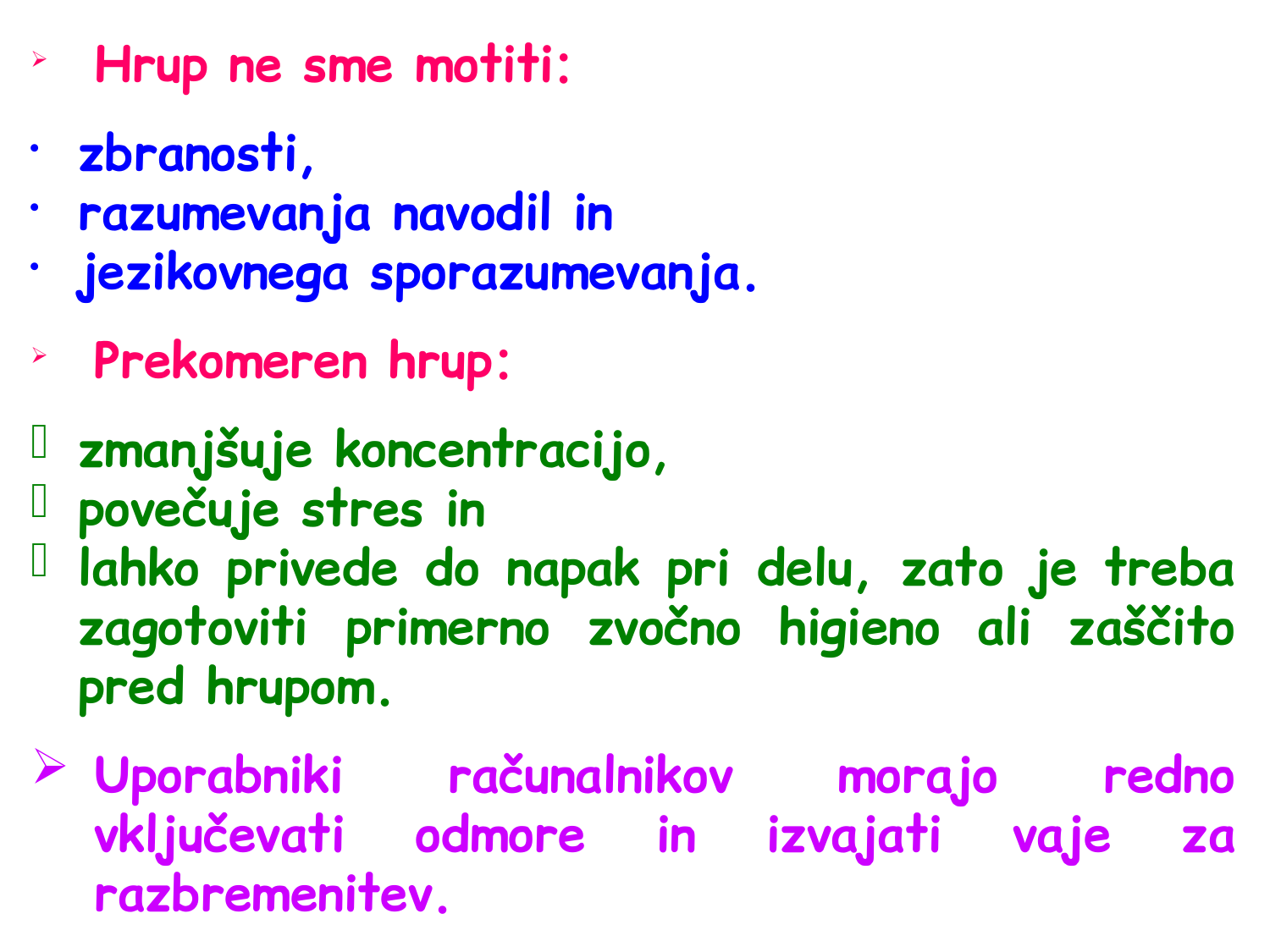

Hrup ne sme motiti:

zbranosti,
razumevanja navodil in
jezikovnega sporazumevanja.

Prekomeren hrup:

zmanjšuje koncentracijo,
povečuje stres in
lahko privede do napak pri delu, zato je treba zagotoviti primerno zvočno higieno ali zaščito pred hrupom.

Uporabniki računalnikov morajo redno vključevati odmore in izvajati vaje za razbremenitev.